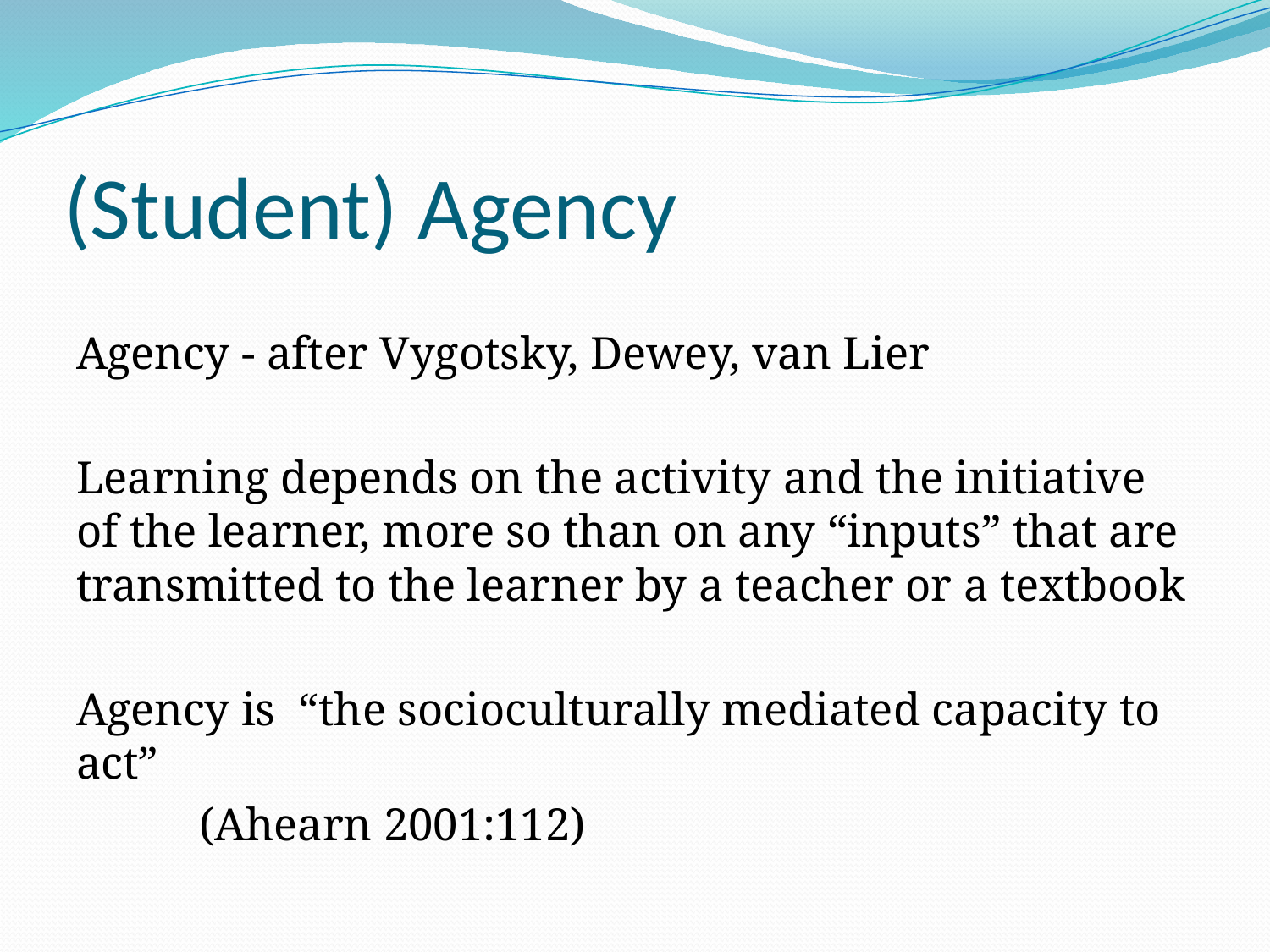

# (Student) Agency

Agency - after Vygotsky, Dewey, van Lier

Learning depends on the activity and the initiative of the learner, more so than on any “inputs” that are transmitted to the learner by a teacher or a textbook

Agency is  “the socioculturally mediated capacity to act”
				(Ahearn 2001:112)